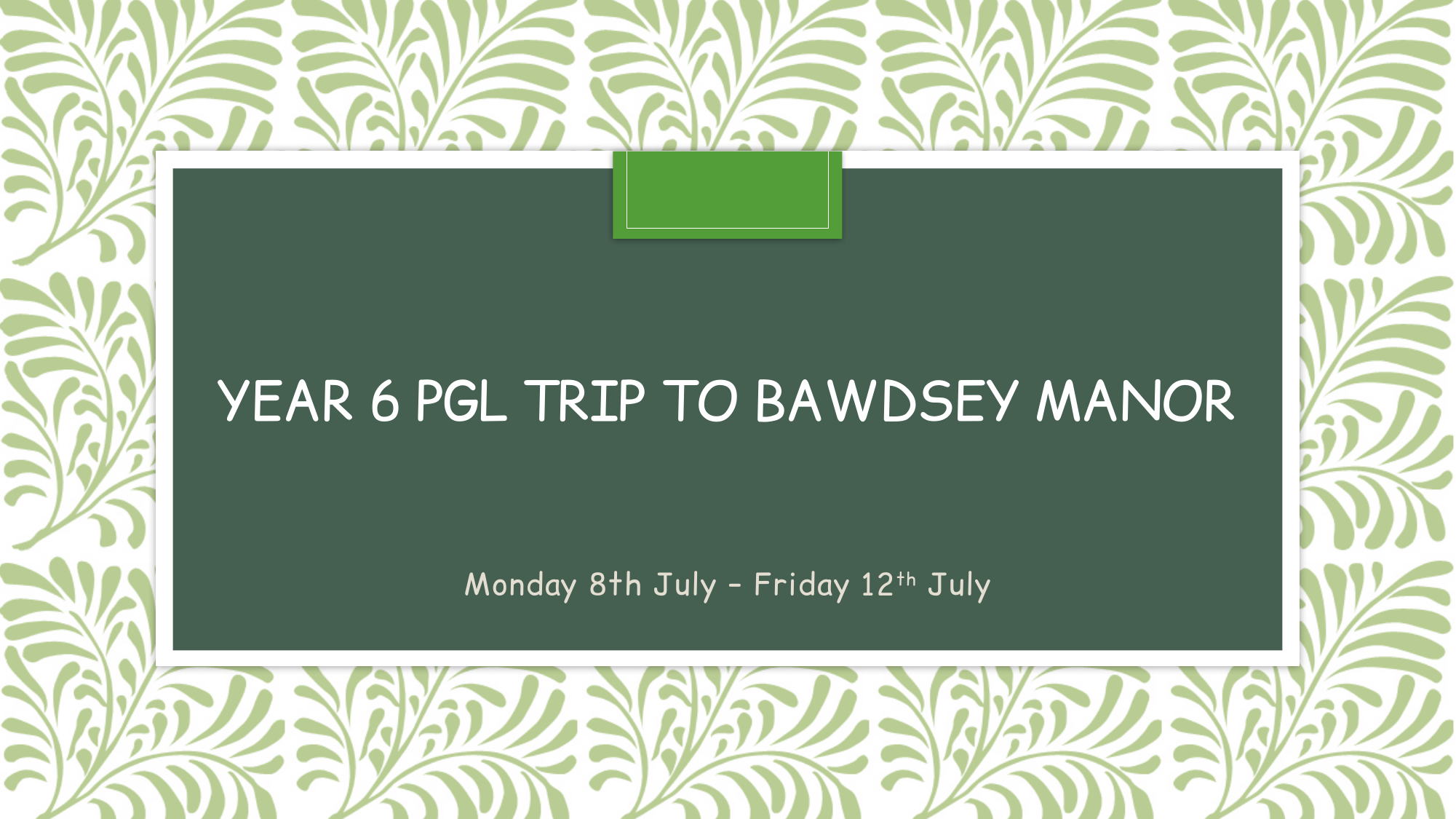

# Year 6 pgl trip to bawdsey manor
Monday 8th July – Friday 12th July